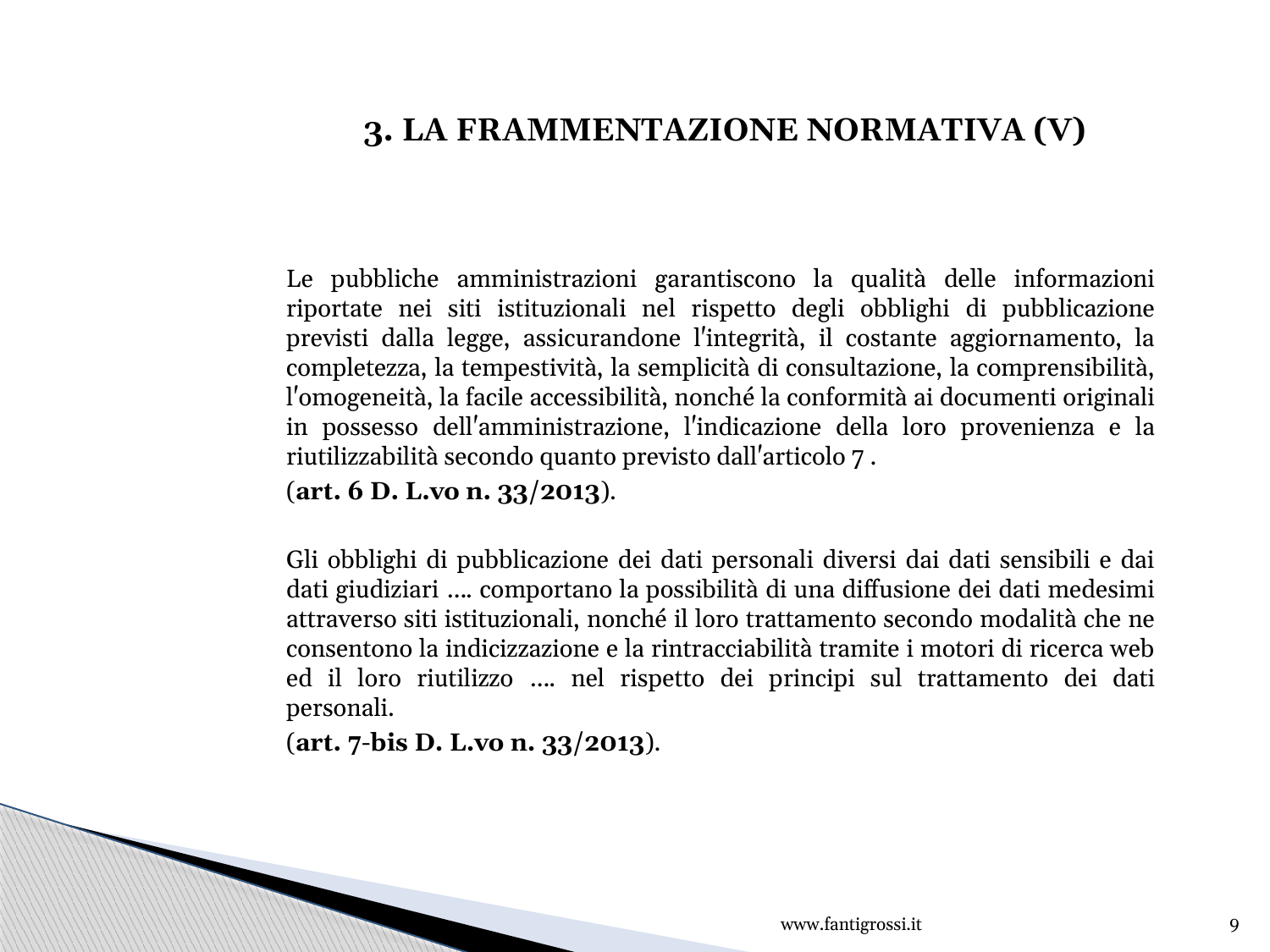

3. LA FRAMMENTAZIONE NORMATIVA (V)

Le pubbliche amministrazioni garantiscono la qualità delle informazioni riportate nei siti istituzionali nel rispetto degli obblighi di pubblicazione previsti dalla legge, assicurandone l'integrità, il costante aggiornamento, la completezza, la tempestività, la semplicità di consultazione, la comprensibilità, l'omogeneità, la facile accessibilità, nonché la conformità ai documenti originali in possesso dell'amministrazione, l'indicazione della loro provenienza e la riutilizzabilità secondo quanto previsto dall'articolo 7 .
(art. 6 D. L.vo n. 33/2013).

Gli obblighi di pubblicazione dei dati personali diversi dai dati sensibili e dai dati giudiziari …. comportano la possibilità di una diffusione dei dati medesimi attraverso siti istituzionali, nonché il loro trattamento secondo modalità che ne consentono la indicizzazione e la rintracciabilità tramite i motori di ricerca web ed il loro riutilizzo …. nel rispetto dei principi sul trattamento dei dati personali.
(art. 7-bis D. L.vo n. 33/2013).
www.fantigrossi.it
9